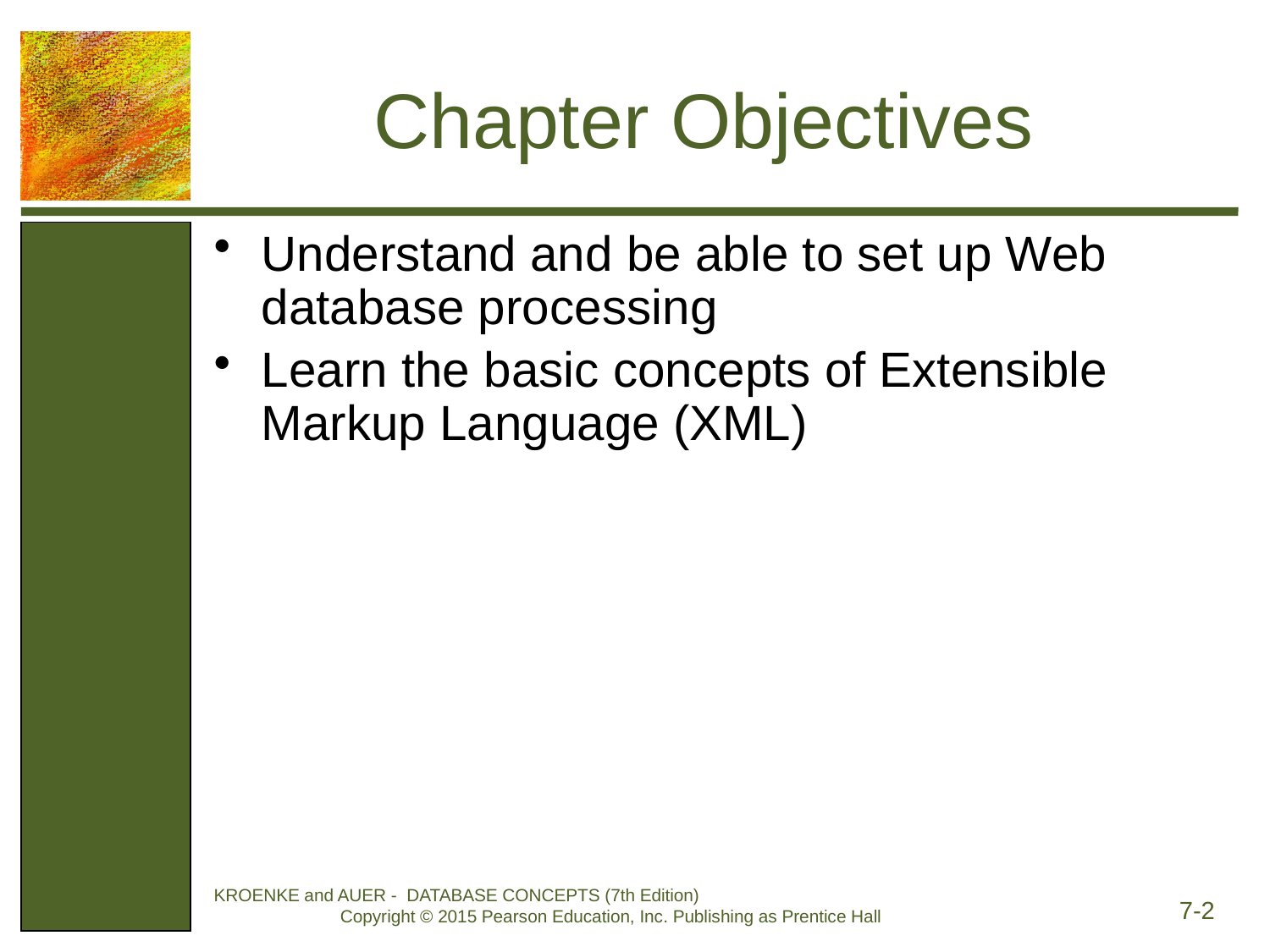

# Chapter Objectives
Understand and be able to set up Web database processing
Learn the basic concepts of Extensible Markup Language (XML)

KROENKE and AUER -  DATABASE CONCEPTS (7th Edition)                                                                     Copyright © 2015 Pearson Education, Inc. Publishing as Prentice Hall
7-2